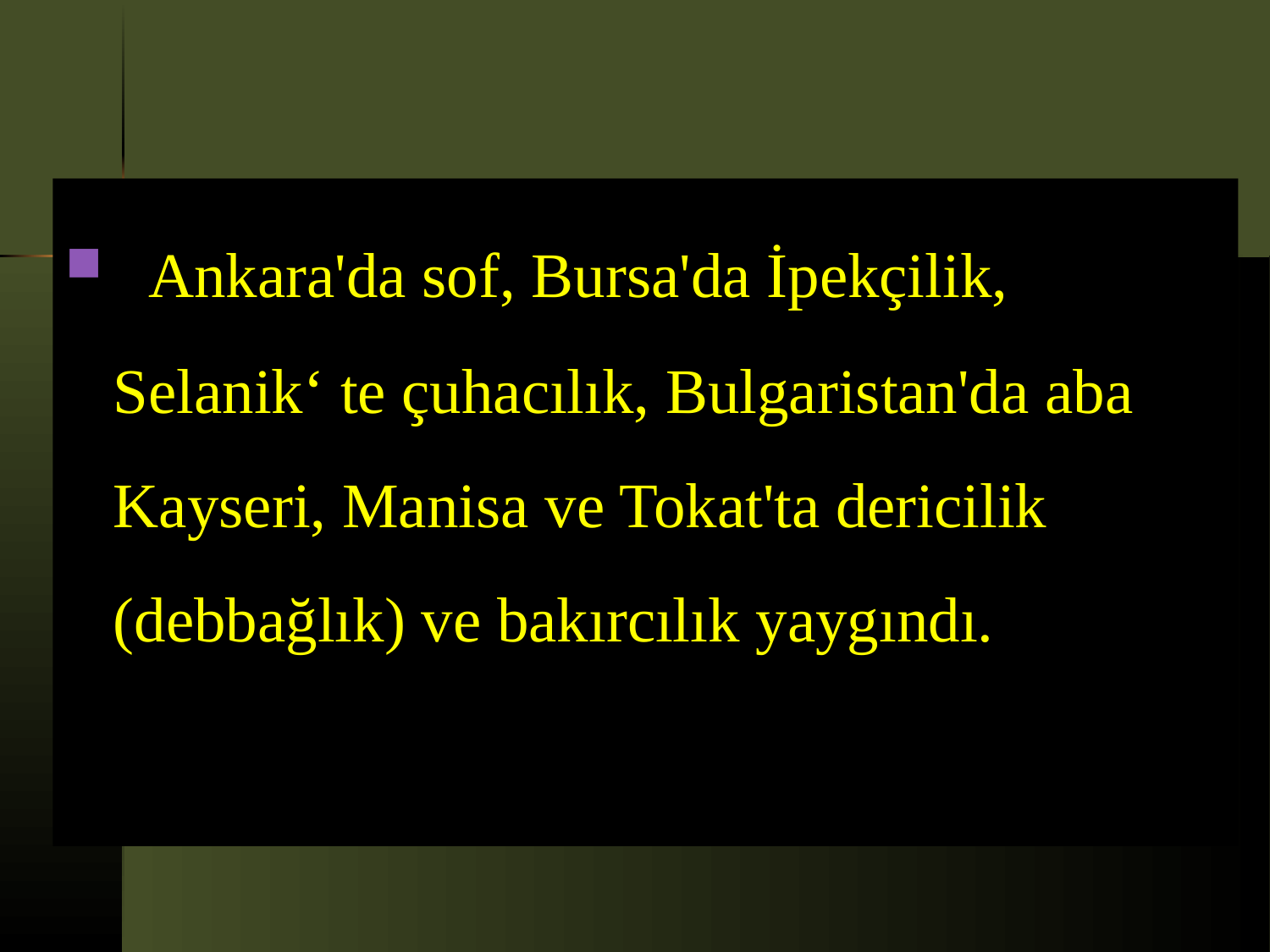

Ankara'da sof, Bursa'da İpekçilik, Selanik‘ te çuhacılık, Bulgaristan'da aba Kayseri, Manisa ve Tokat'ta dericilik (debbağlık) ve bakırcılık yaygındı.